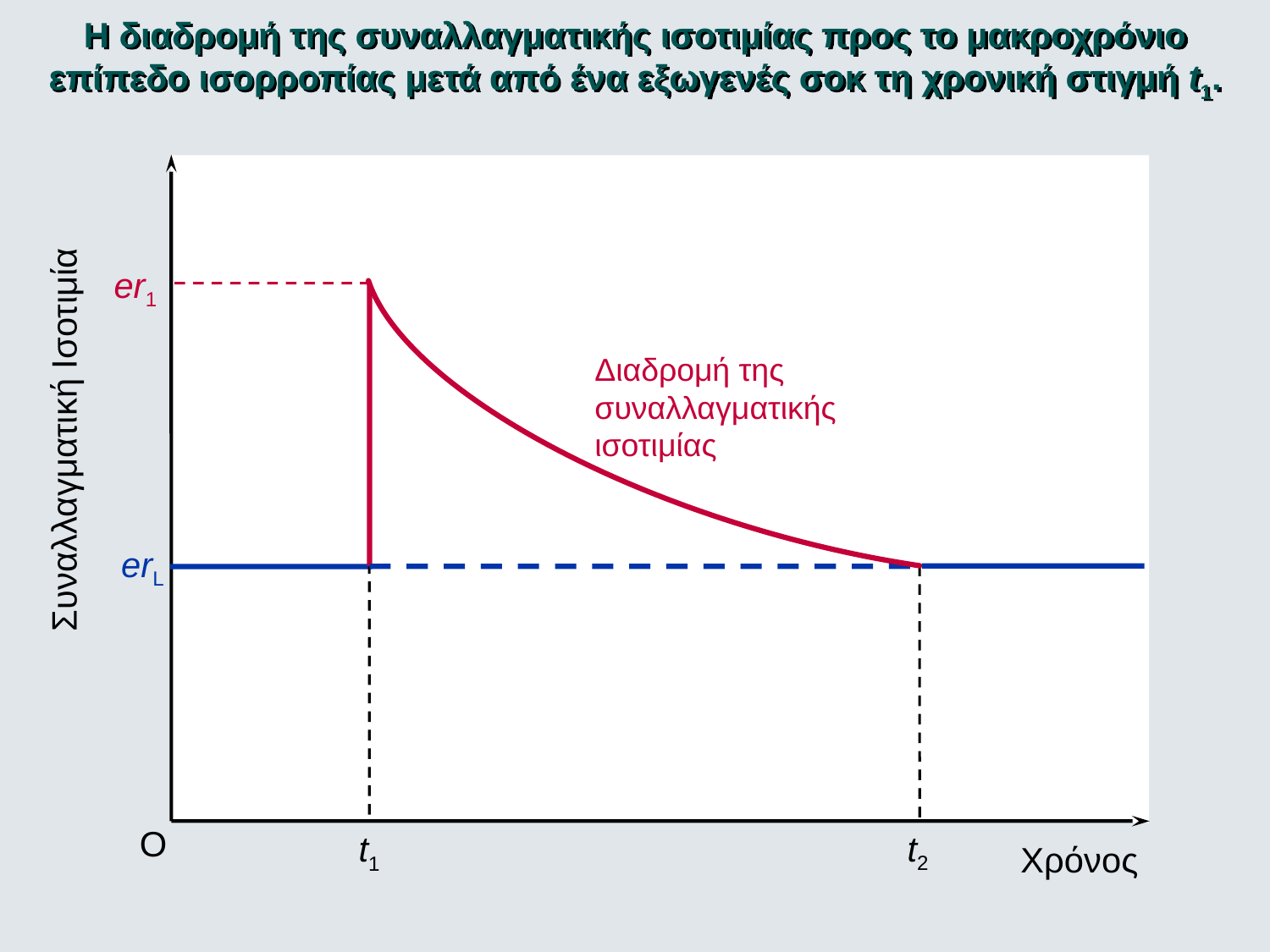

Η διαδρομή της συναλλαγματικής ισοτιμίας προς το μακροχρόνιο επίπεδο ισορροπίας μετά από ένα εξωγενές σοκ τη χρονική στιγμή t1.

er1

Διαδρομή της
συναλλαγματικής
ισοτιμίας
Συναλλαγματική Ισοτιμία
erL

t2

O
t1

Χρόνος